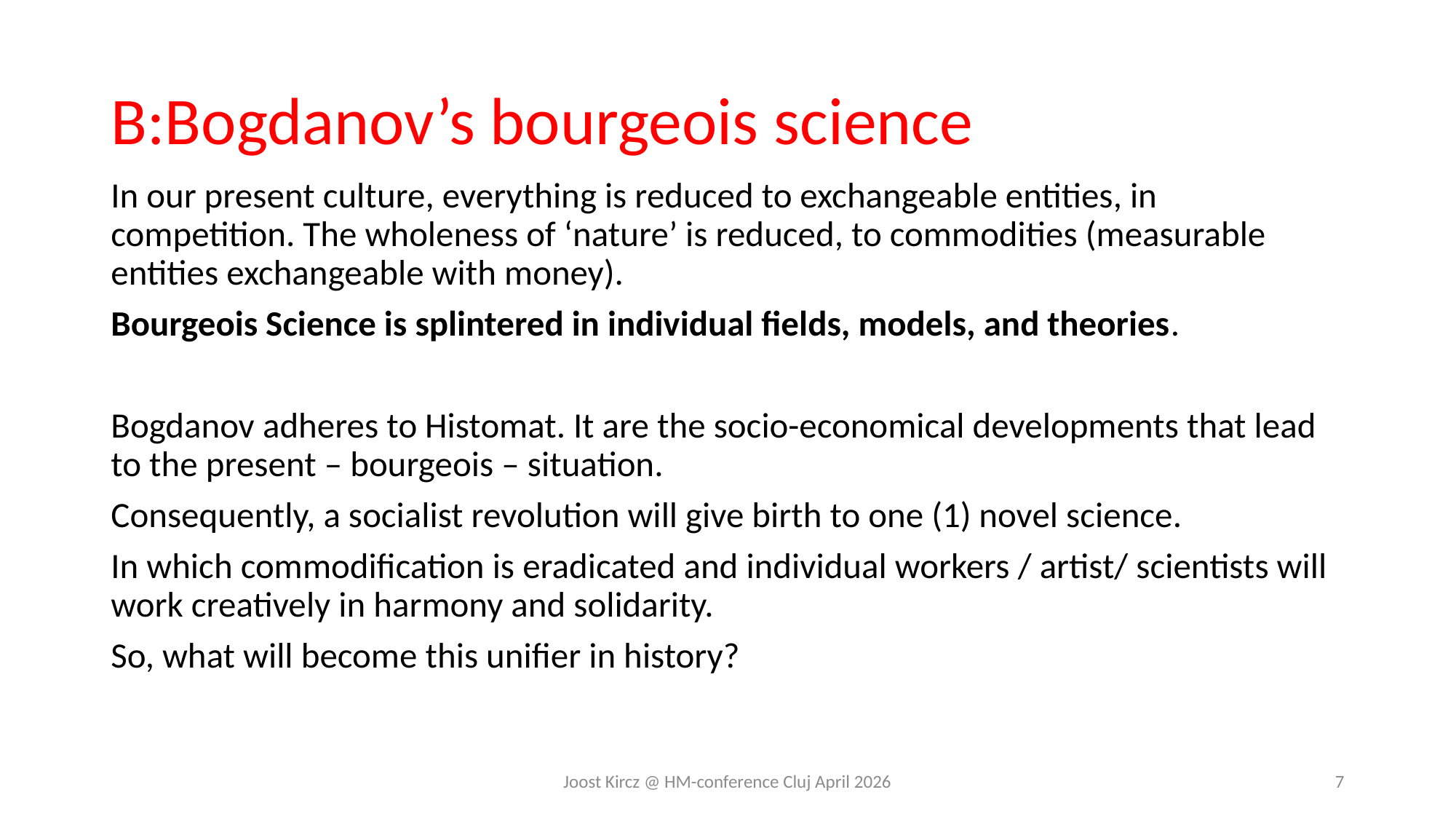

# B:Bogdanov’s bourgeois science
In our present culture, everything is reduced to exchangeable entities, in competition. The wholeness of ‘nature’ is reduced, to commodities (measurable entities exchangeable with money).
Bourgeois Science is splintered in individual fields, models, and theories.

Bogdanov adheres to Histomat. It are the socio-economical developments that lead to the present – bourgeois – situation.
Consequently, a socialist revolution will give birth to one (1) novel science.
In which commodification is eradicated and individual workers / artist/ scientists will work creatively in harmony and solidarity.
So, what will become this unifier in history?

Joost Kircz @ HM-conference Cluj April 2026
7